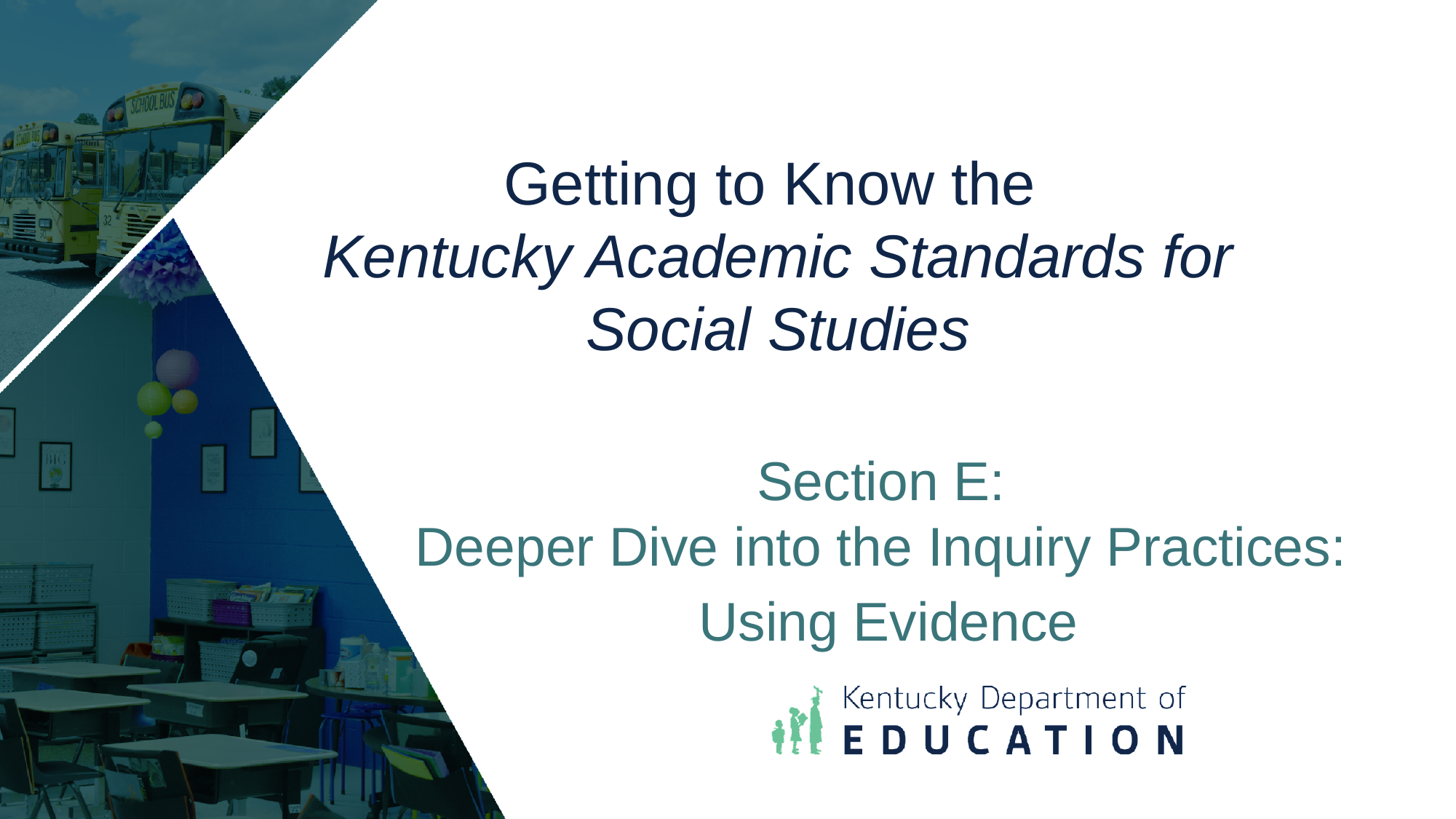

# Getting to Know the Kentucky Academic Standards for Social Studies
Section E:
Deeper Dive into the Inquiry Practices:
Using Evidence